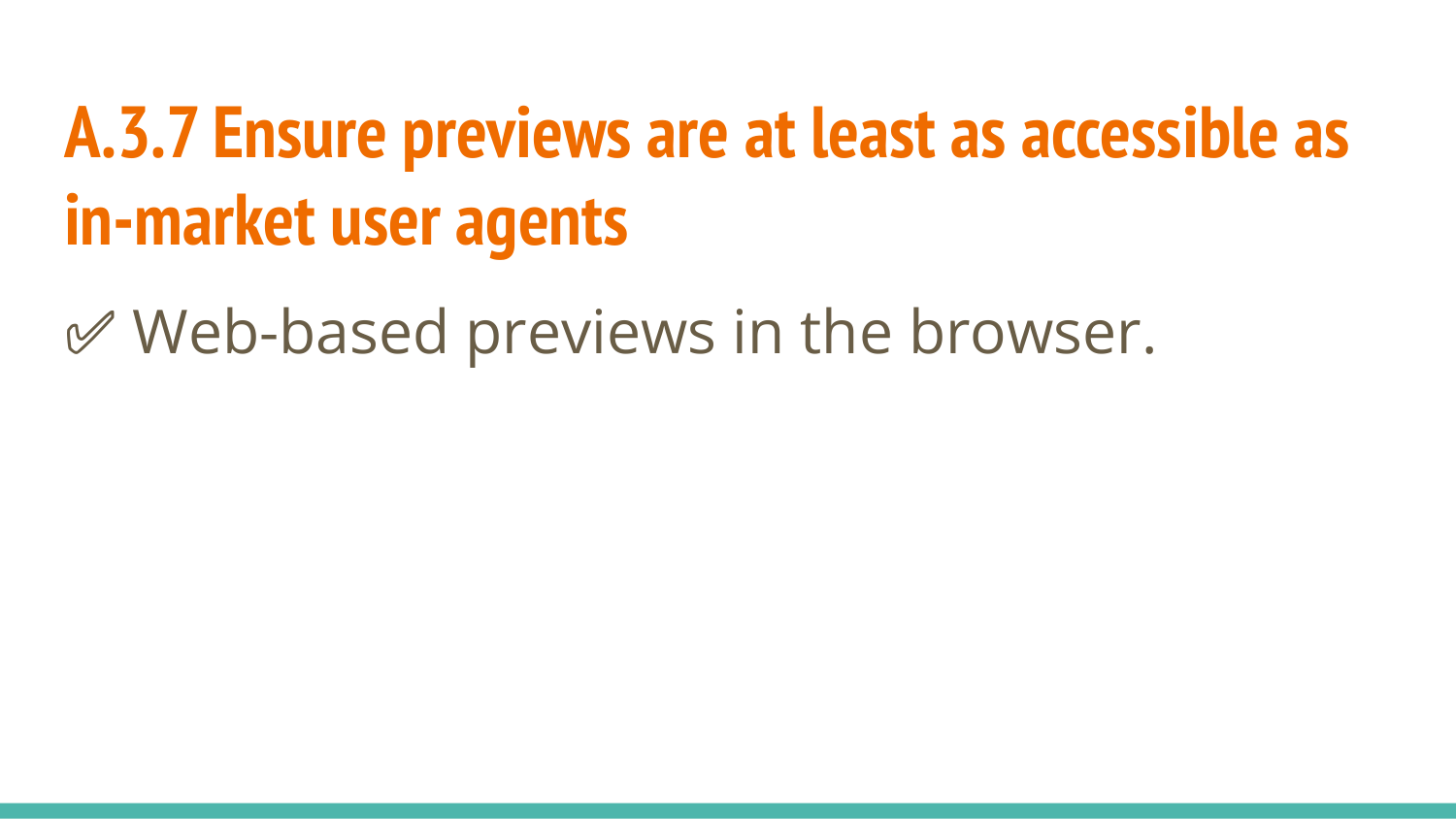

# A.3.7 Ensure previews are at least as accessible as in-market user agents
✅ Web-based previews in the browser.